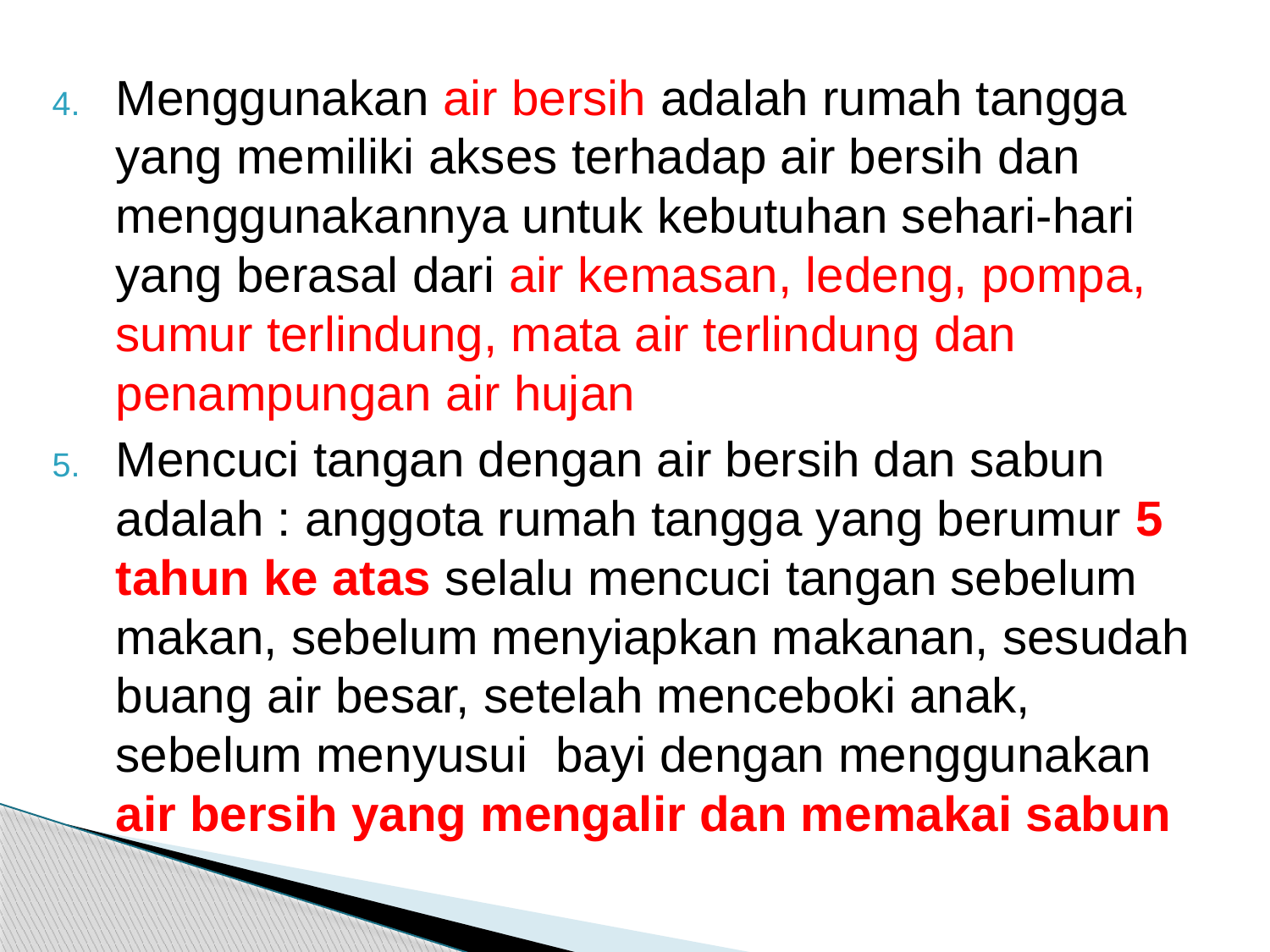

Menggunakan air bersih adalah rumah tangga yang memiliki akses terhadap air bersih dan menggunakannya untuk kebutuhan sehari-hari yang berasal dari air kemasan, ledeng, pompa, sumur terlindung, mata air terlindung dan penampungan air hujan
Mencuci tangan dengan air bersih dan sabun adalah : anggota rumah tangga yang berumur 5 tahun ke atas selalu mencuci tangan sebelum makan, sebelum menyiapkan makanan, sesudah buang air besar, setelah menceboki anak, sebelum menyusui  bayi dengan menggunakan air bersih yang mengalir dan memakai sabun